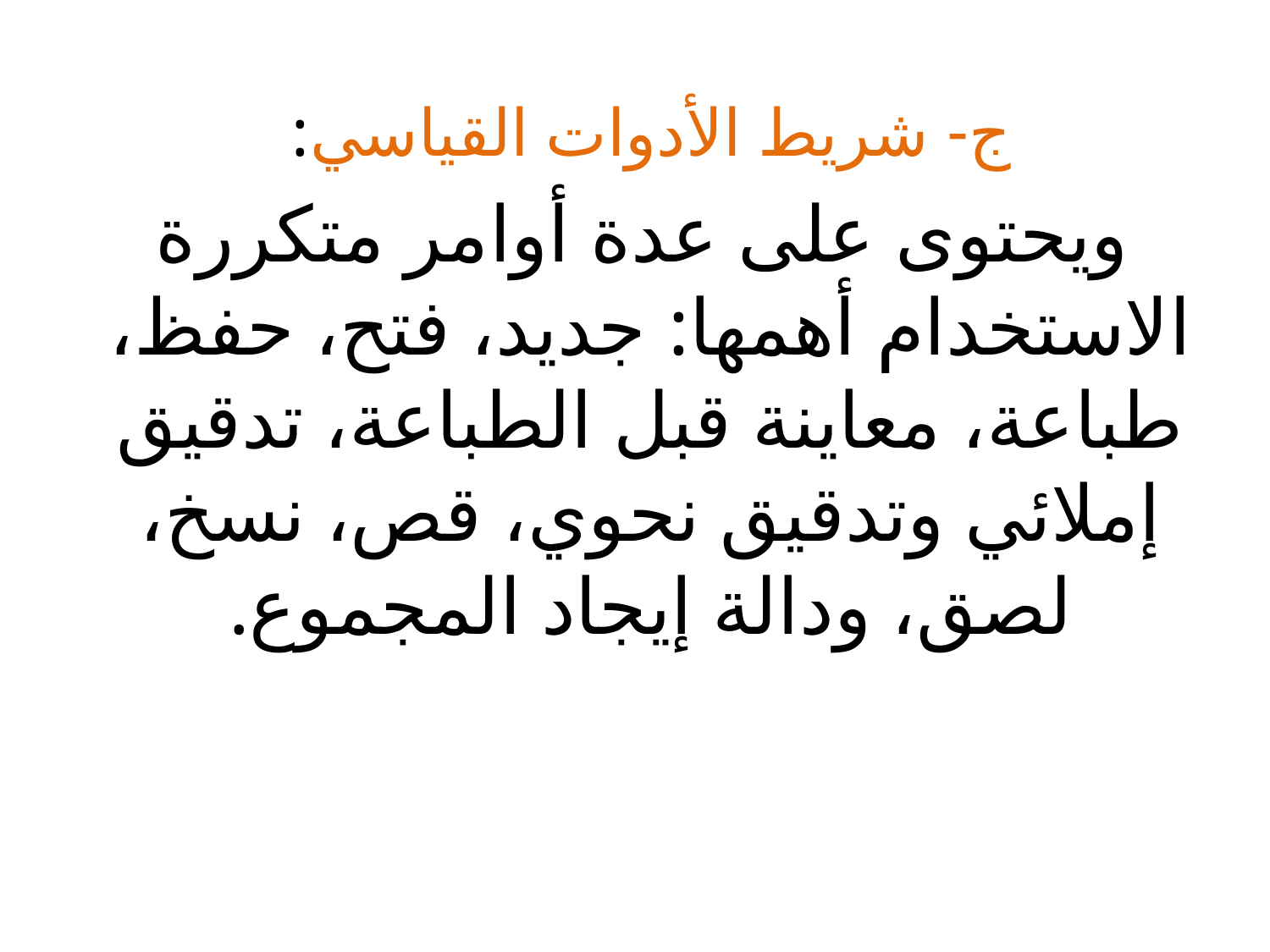

ج- شريط الأدوات القياسي:
 ويحتوى على عدة أوامر متكررة الاستخدام أهمها: جديد، فتح، حفظ، طباعة، معاينة قبل الطباعة، تدقيق إملائي وتدقيق نحوي، قص، نسخ، لصق، ودالة إيجاد المجموع.